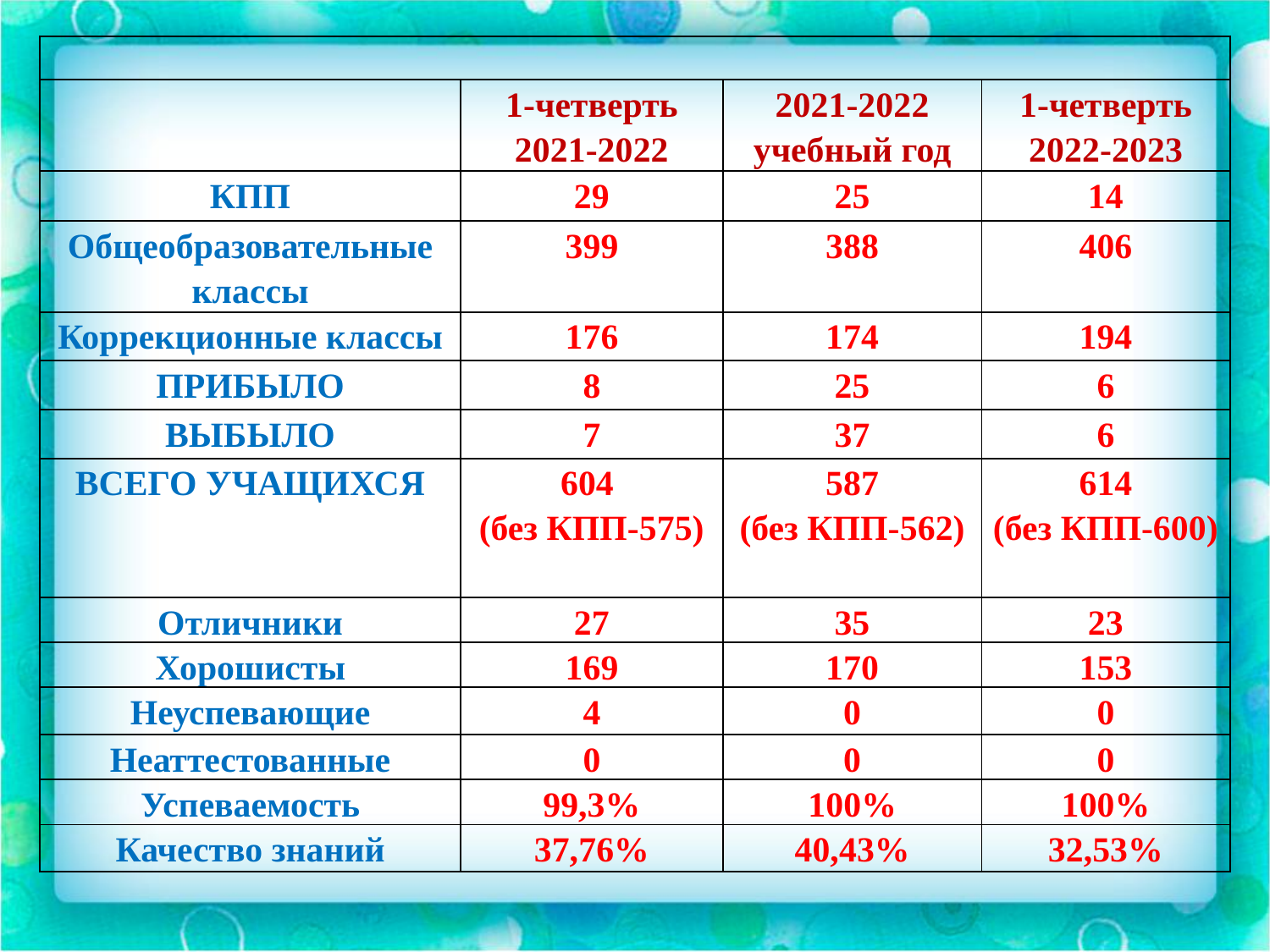

|  |  |  |  |
| --- | --- | --- | --- |
|  | 1-четверть 2021-2022 | 2021-2022 учебный год | 1-четверть 2022-2023 |
| КПП | 29 | 25 | 14 |
| Общеобразовательные классы | 399 | 388 | 406 |
| Коррекционные классы | 176 | 174 | 194 |
| ПРИБЫЛО | 8 | 25 | 6 |
| ВЫБЫЛО | 7 | 37 | 6 |
| ВСЕГО УЧАЩИХСЯ | 604 (без КПП-575) | 587 (без КПП-562) | 614 (без КПП-600) |
| Отличники | 27 | 35 | 23 |
| Хорошисты | 169 | 170 | 153 |
| Неуспевающие | 4 | 0 | 0 |
| Неаттестованные | 0 | 0 | 0 |
| Успеваемость | 99,3% | 100% | 100% |
| Качество знаний | 37,76% | 40,43% | 32,53% |